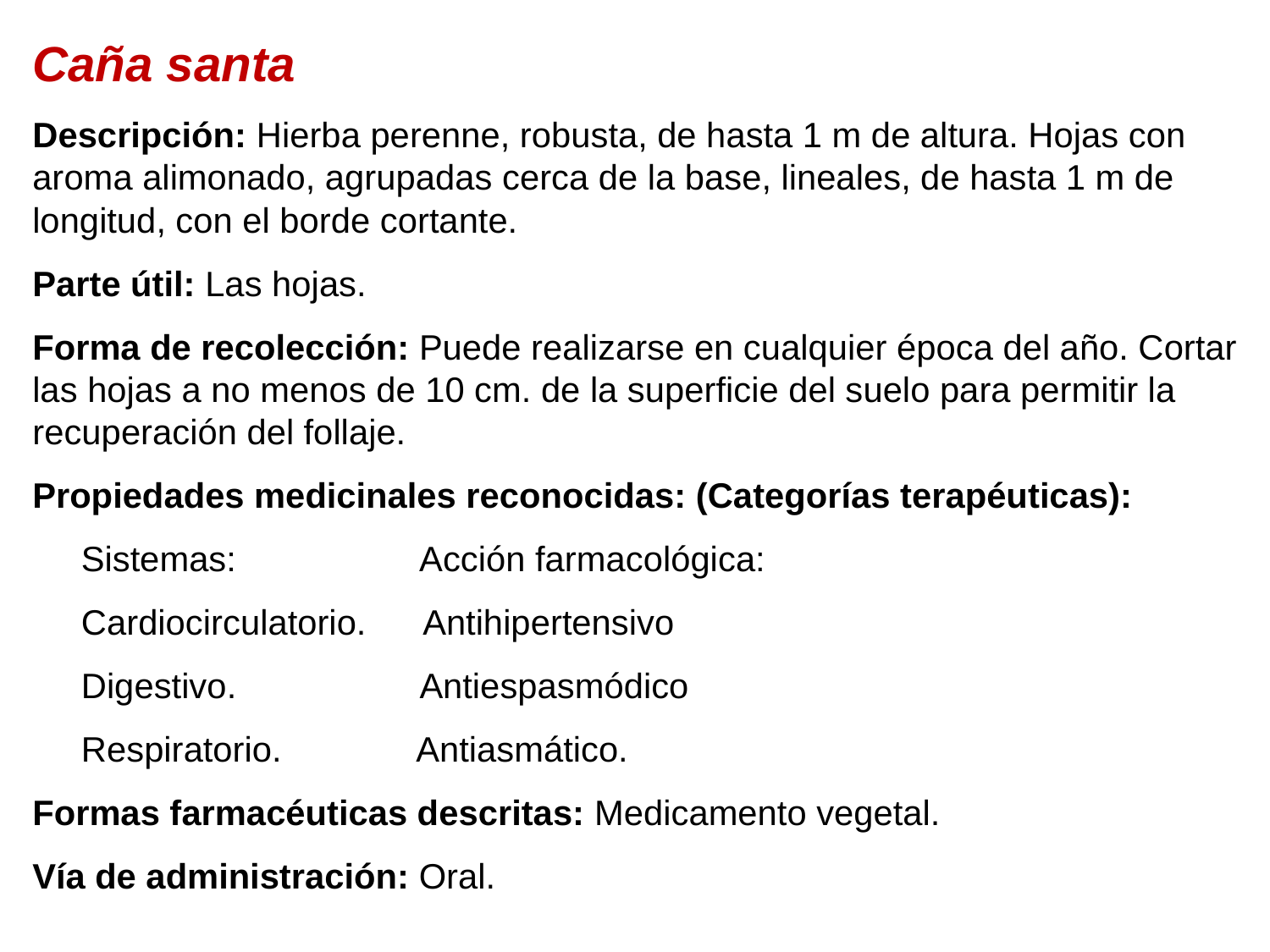

Caña santa
Descripción: Hierba perenne, robusta, de hasta 1 m de altura. Hojas con aroma alimonado, agrupadas cerca de la base, lineales, de hasta 1 m de longitud, con el borde cortante.
Parte útil: Las hojas.
Forma de recolección: Puede realizarse en cualquier época del año. Cortar las hojas a no menos de 10 cm. de la superficie del suelo para permitir la recuperación del follaje.
Propiedades medicinales reconocidas: (Categorías terapéuticas):
     Sistemas:                   Acción farmacológica:
     Cardiocirculatorio.      Antihipertensivo
     Digestivo.                   Antiespasmódico
     Respiratorio.              Antiasmático.
Formas farmacéuticas descritas: Medicamento vegetal.
Vía de administración: Oral.